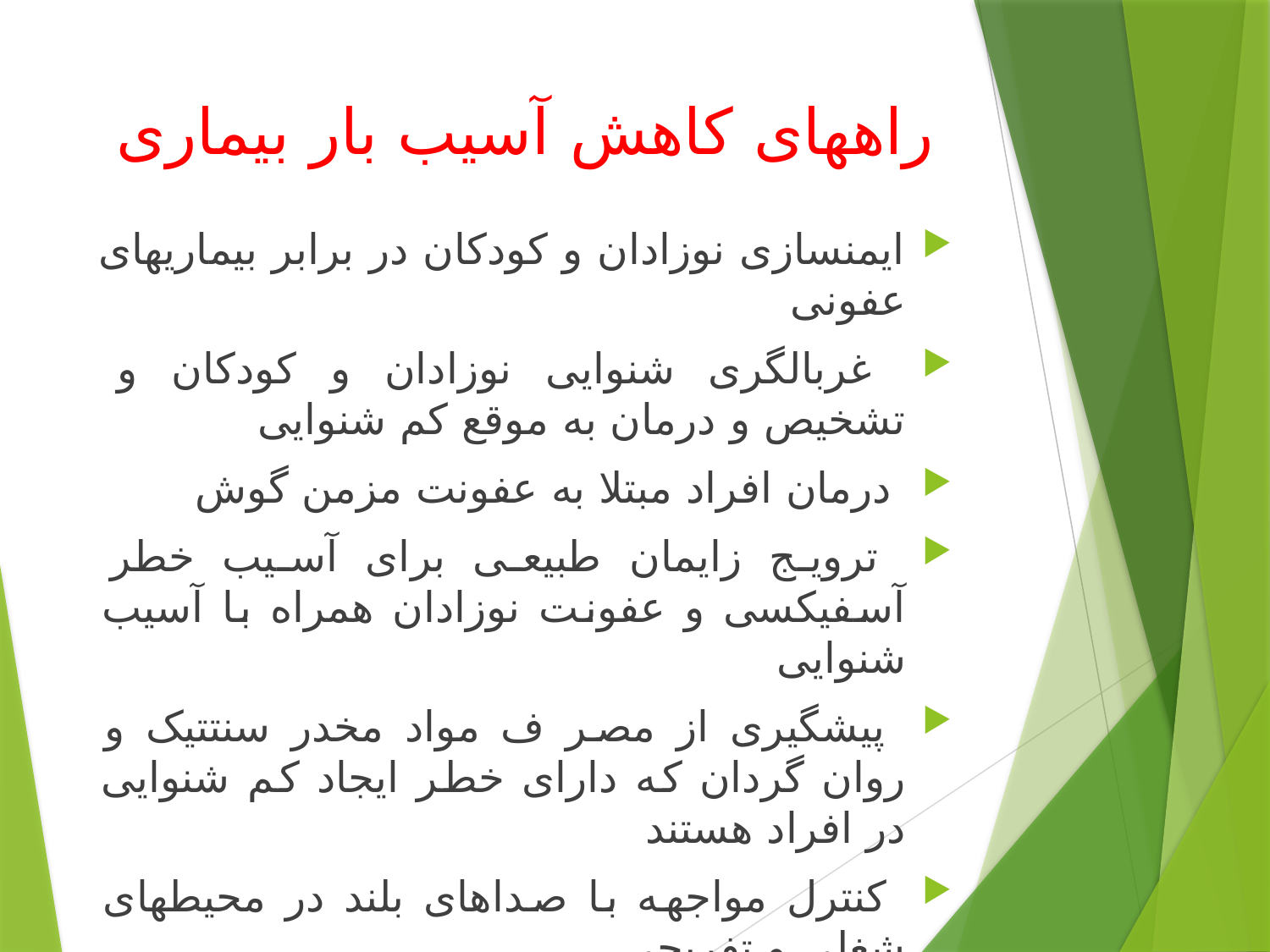

# راههای کاهش آسیب بار بیماری
ایمنسازی نوزادان و کودکان در برابر بیماریهای عفونی
 غربالگری شنوایی نوزادان و کودکان و تشخیص و درمان به موقع کم شنوایی
 درمان افراد مبتلا به عفونت مزمن گوش
 ترویج زایمان طبیعی برای آسیب خطر آسفیکسی و عفونت نوزادان همراه با آسیب شنوایی
 پیشگیری از مصر ف مواد مخدر سنتتیک و روان گردان که دارای خطر ایجاد کم شنوایی در افراد هستند
 کنترل مواجهه با صداهای بلند در محیطهای شغلی و تفریحی
 افزایش آگاهی در مورد شیوه مراقبت از سلامت گوش و شنوایی